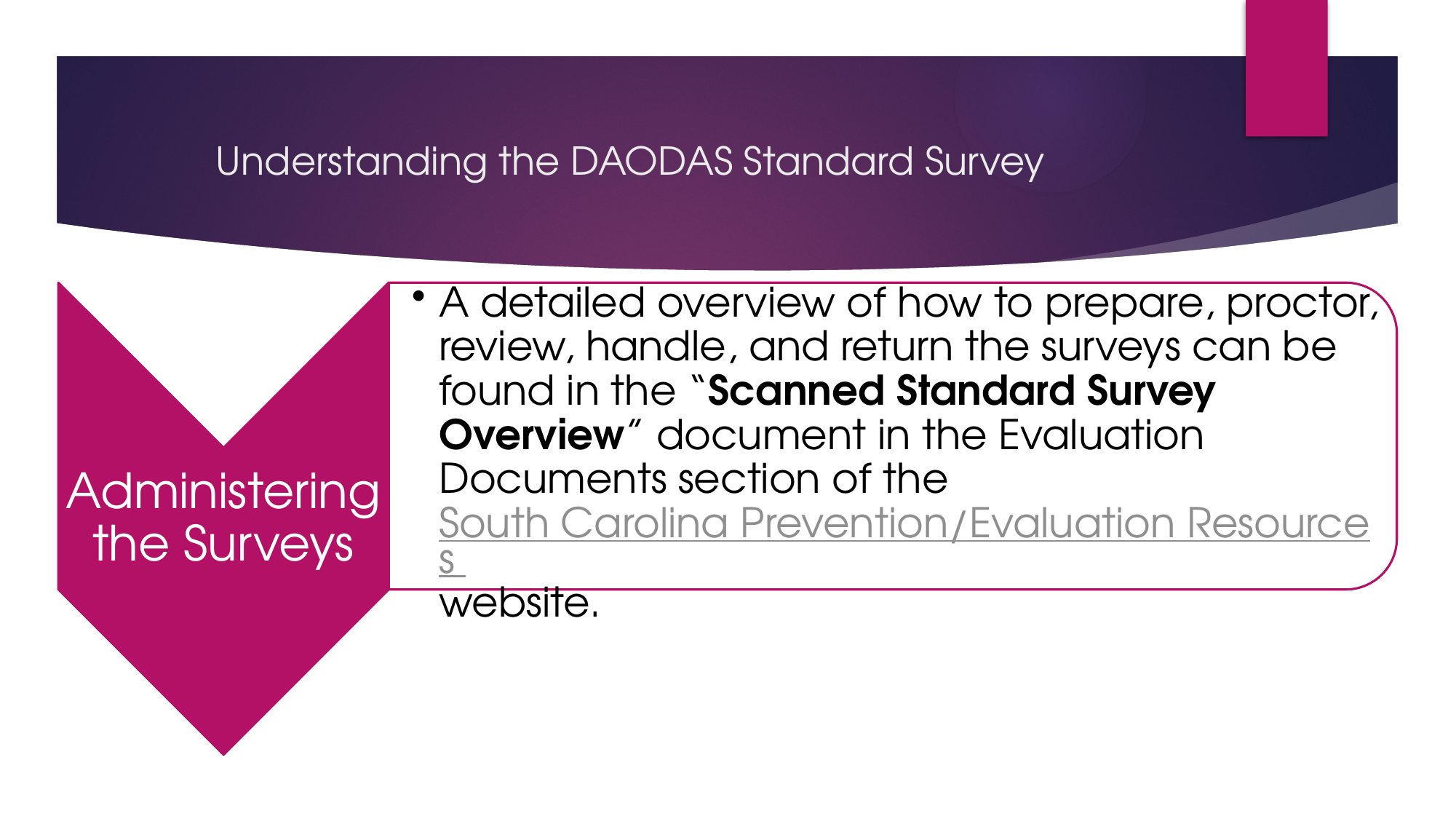

Understanding the DAODAS Standard Survey
Administering the Surveys
A detailed overview of how to prepare, proctor, review, handle, and return the surveys can be found in the “Scanned Standard Survey Overview” document in the Evaluation Documents section of the South Carolina Prevention/Evaluation Resources website.